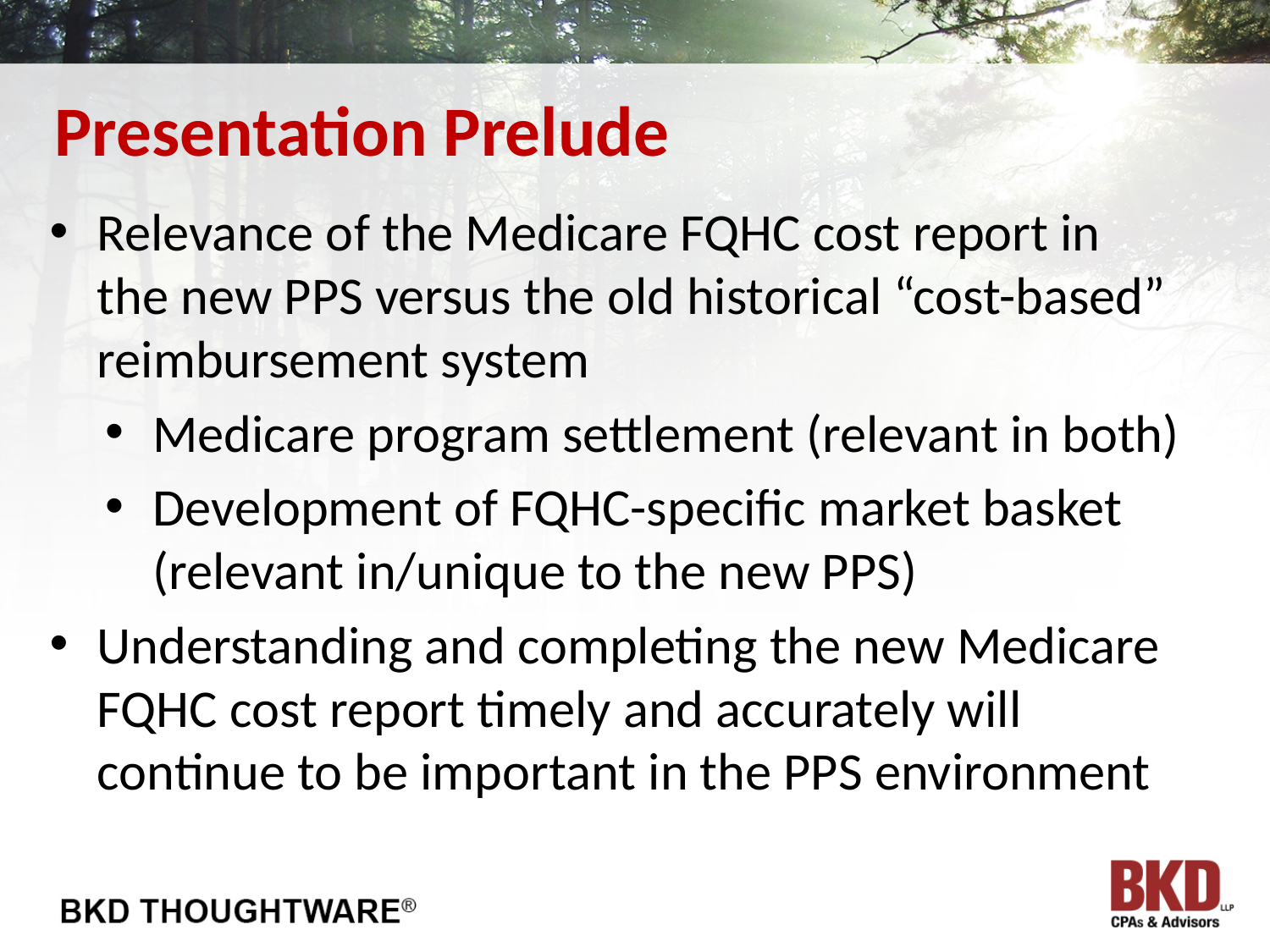

# Presentation Prelude
Relevance of the Medicare FQHC cost report in     the new PPS versus the old historical “cost-based” reimbursement system
Medicare program settlement (relevant in both)
Development of FQHC-specific market basket (relevant in/unique to the new PPS)
Understanding and completing the new Medicare FQHC cost report timely and accurately will continue to be important in the PPS environment